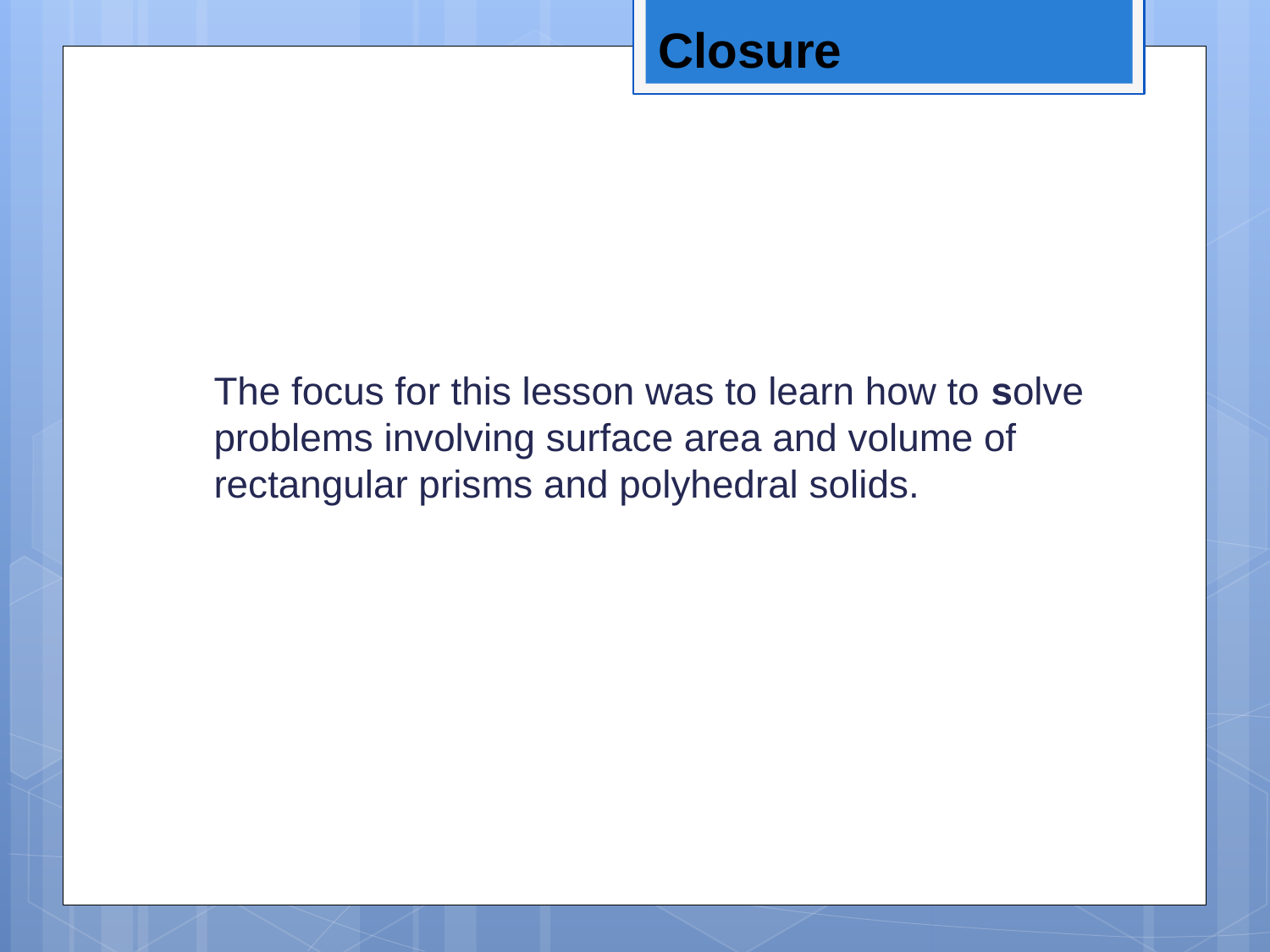

# Closure
The focus for this lesson was to learn how to solve problems involving surface area and volume of rectangular prisms and polyhedral solids.